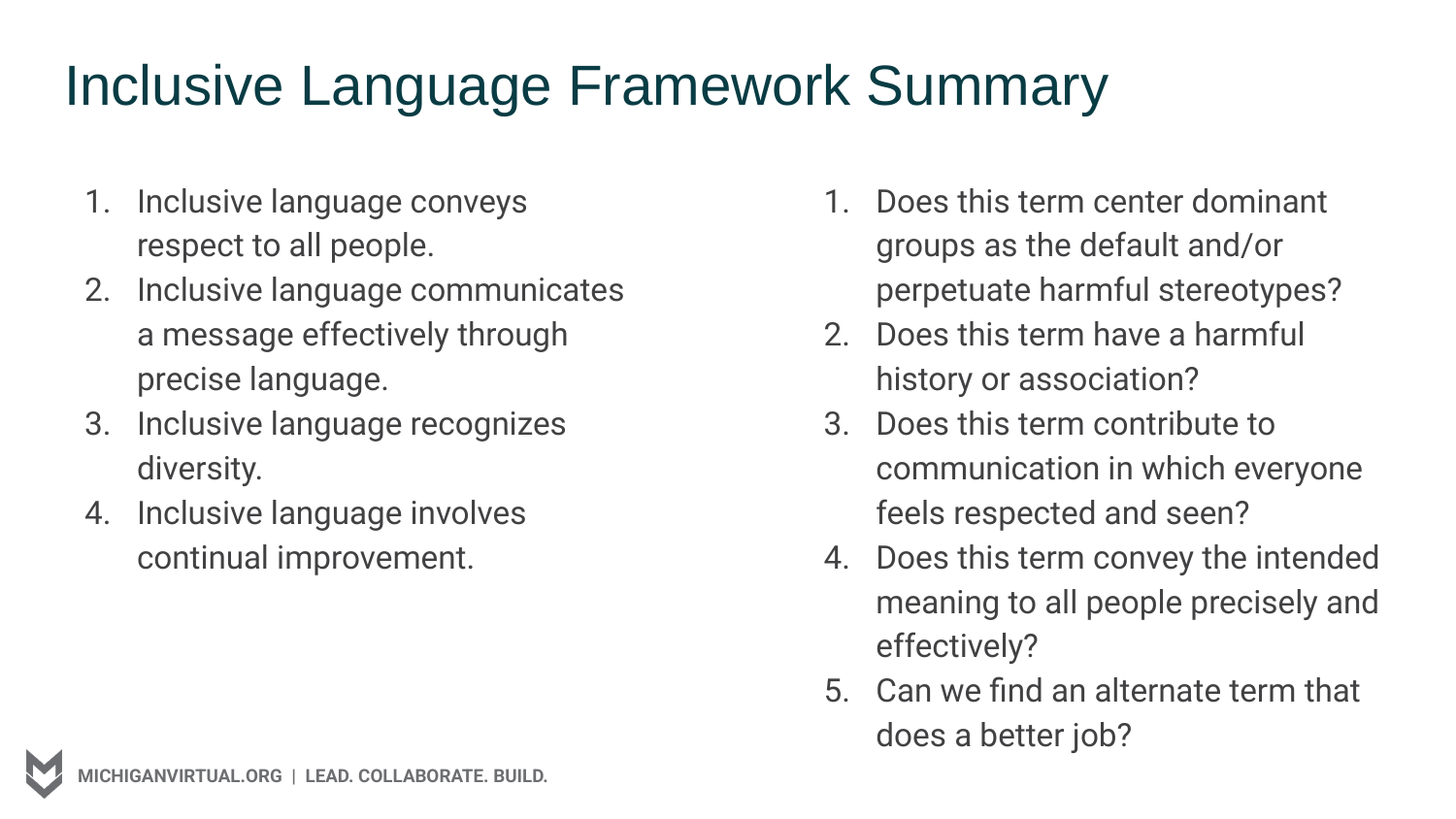

# Inclusive Language Framework Summary
Inclusive language conveys respect to all people.
Inclusive language communicates a message effectively through precise language.
Inclusive language recognizes diversity.
Inclusive language involves continual improvement.
Does this term center dominant groups as the default and/or perpetuate harmful stereotypes?
Does this term have a harmful history or association?
Does this term contribute to communication in which everyone feels respected and seen?
Does this term convey the intended meaning to all people precisely and effectively?
Can we find an alternate term that does a better job?